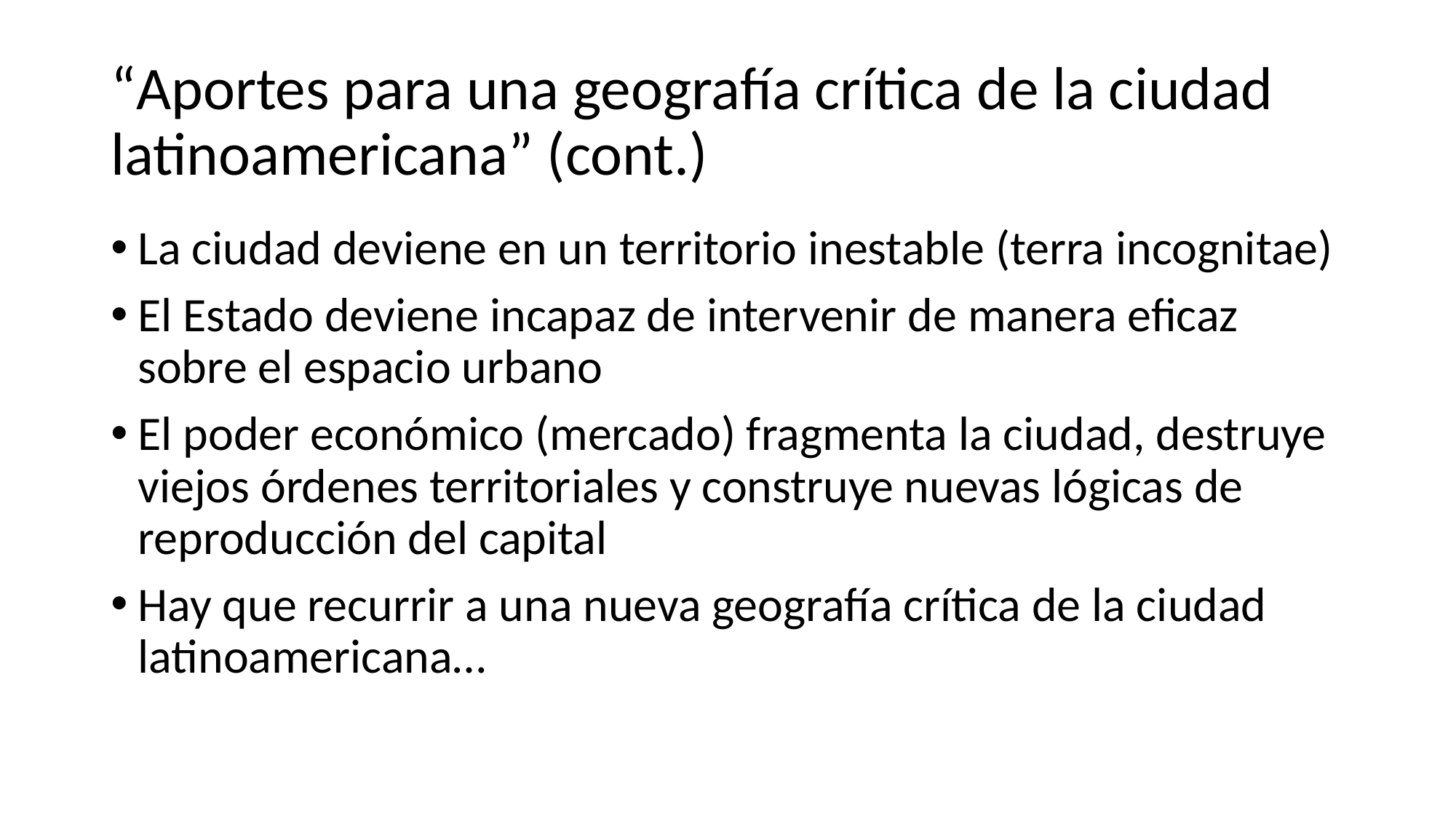

# “Aportes para una geografía crítica de la ciudad latinoamericana” (cont.)
La ciudad deviene en un territorio inestable (terra incognitae)
El Estado deviene incapaz de intervenir de manera eficaz sobre el espacio urbano
El poder económico (mercado) fragmenta la ciudad, destruye viejos órdenes territoriales y construye nuevas lógicas de reproducción del capital
Hay que recurrir a una nueva geografía crítica de la ciudad latinoamericana…